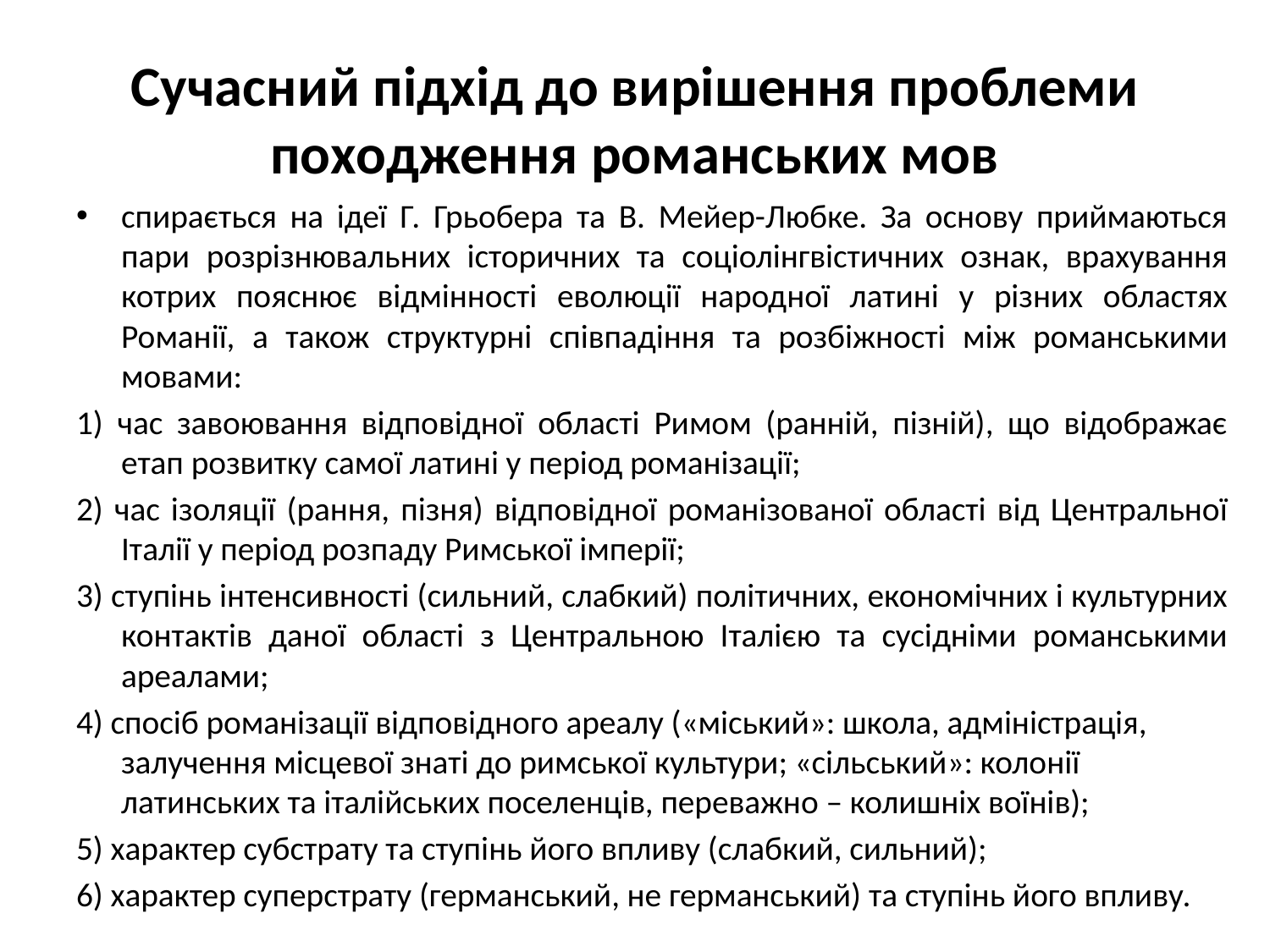

# Сучасний підхід до вирішення проблеми походження романських мов
спирається на ідеї Г. Грьобера та В. Мейер-Любке. За основу приймаються пари розрізнювальних історичних та соціолінгвістичних ознак, врахування котрих пояснює відмінності еволюції народної латині у різних областях Романії, а також структурні співпадіння та розбіжності між романськими мовами:
1) час завоювання відповідної області Римом (ранній, пізній), що відображає етап розвитку самої латині у період романізації;
2) час ізоляції (рання, пізня) відповідної романізованої області від Центральної Італії у період розпаду Римської імперії;
3) ступінь інтенсивності (сильний, слабкий) політичних, економічних і культурних контактів даної області з Центральною Італією та сусідніми романськими ареалами;
4) спосіб романізації відповідного ареалу («міський»: школа, адміністрація, залучення місцевої знаті до римської культури; «сільський»: колонії латинських та італійських поселенців, переважно – колишніх воїнів);
5) характер субстрату та ступінь його впливу (слабкий, сильний);
6) характер суперстрату (германський, не германський) та ступінь його впливу.